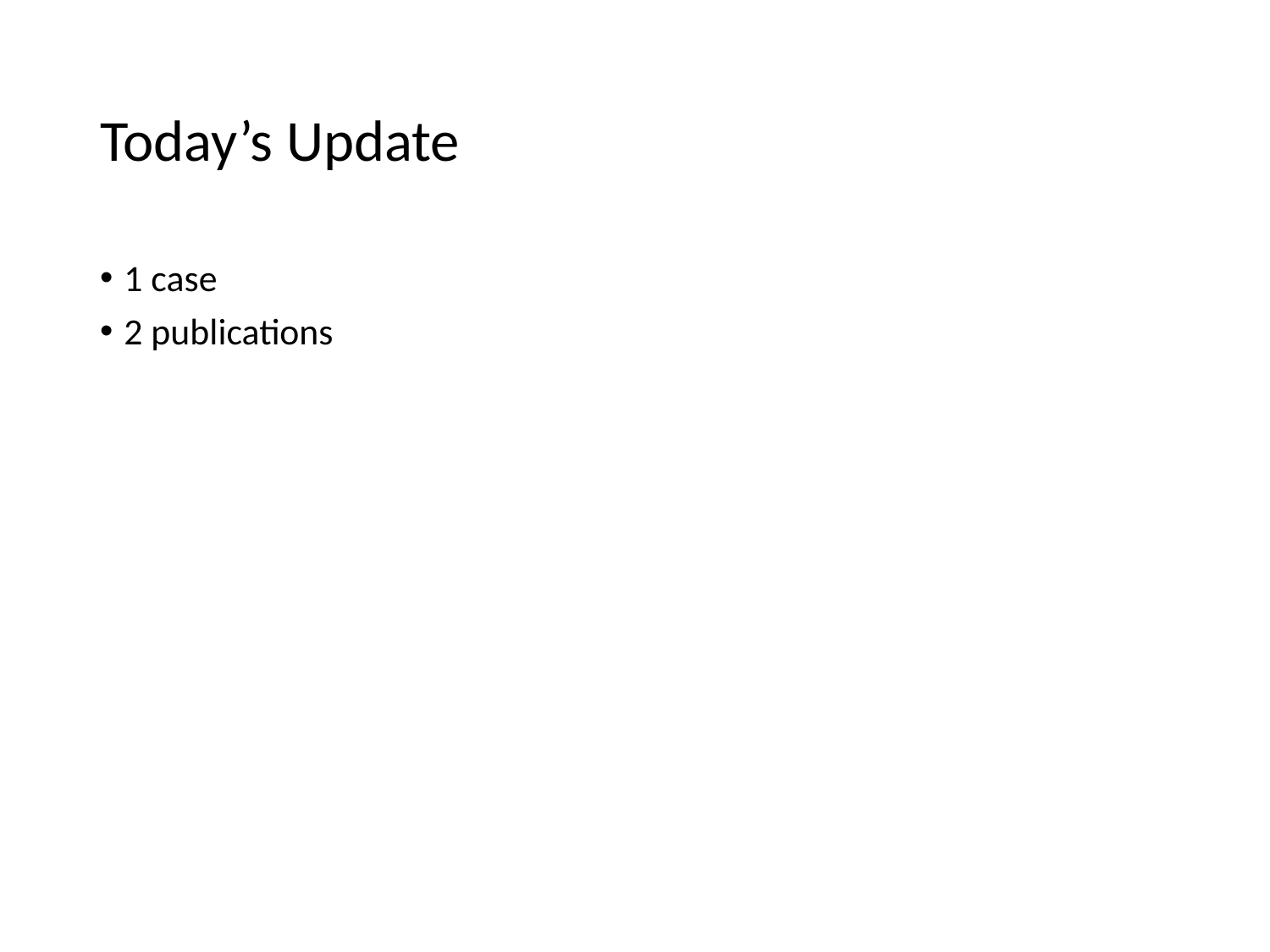

# Today’s Update
1 case
2 publications